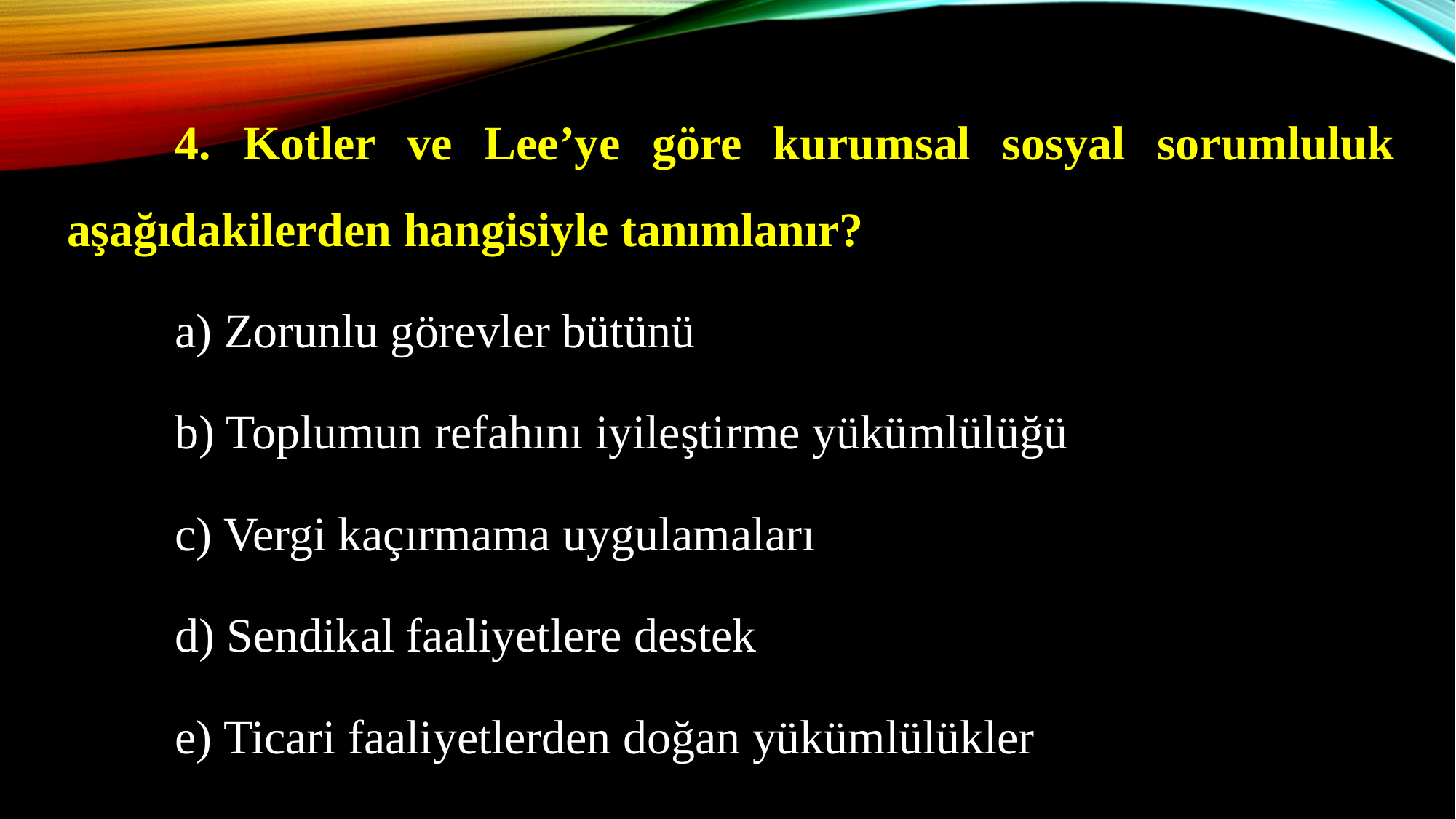

4. Kotler ve Lee’ye göre kurumsal sosyal sorumluluk aşağıdakilerden hangisiyle tanımlanır?
	a) Zorunlu görevler bütünü
	b) Toplumun refahını iyileştirme yükümlülüğü
	c) Vergi kaçırmama uygulamaları
	d) Sendikal faaliyetlere destek
	e) Ticari faaliyetlerden doğan yükümlülükler